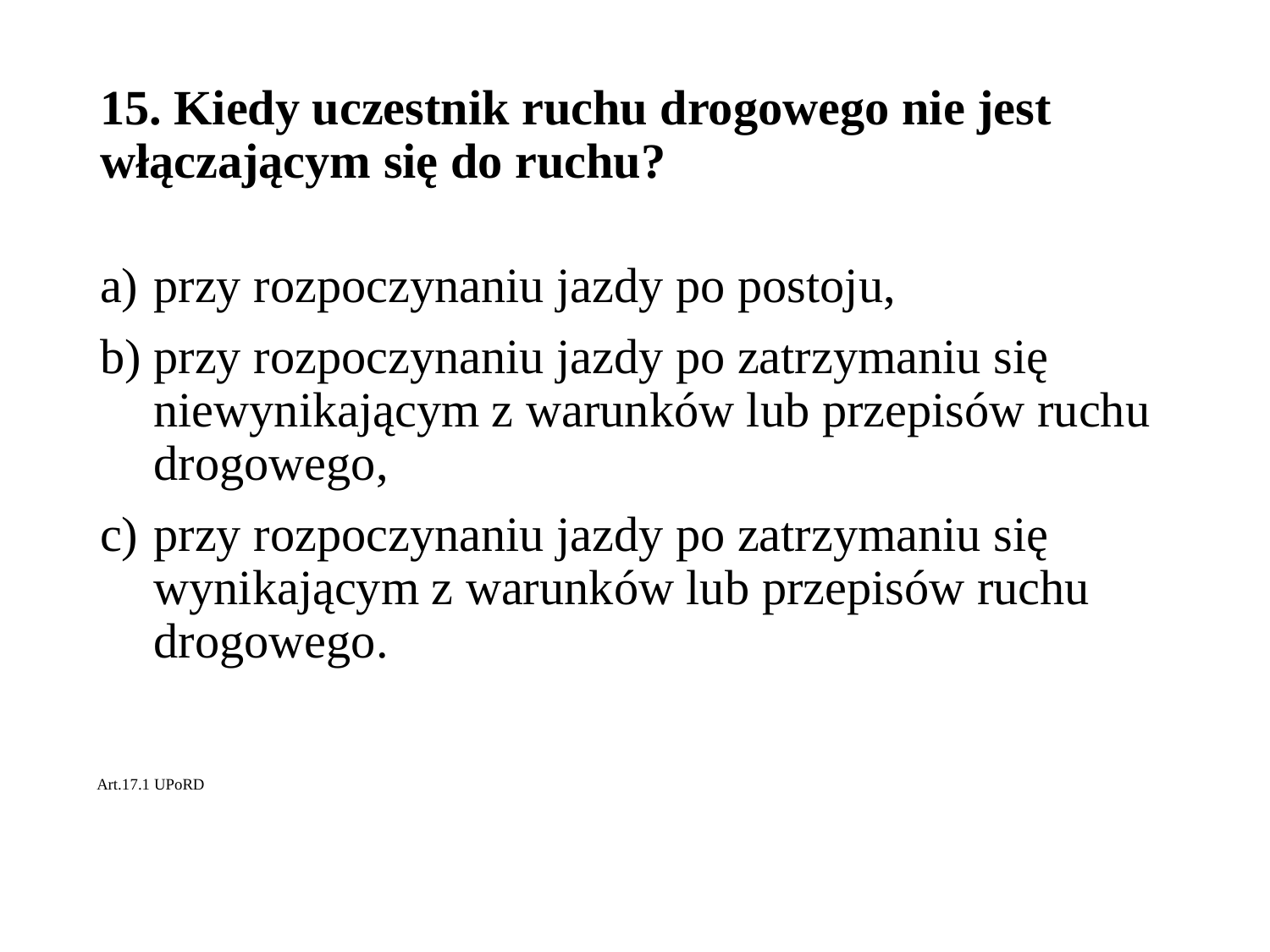

# 15. Kiedy uczestnik ruchu drogowego nie jest włączającym się do ruchu?
przy rozpoczynaniu jazdy po postoju,
przy rozpoczynaniu jazdy po zatrzymaniu się niewynikającym z warunków lub przepisów ruchu drogowego,
przy rozpoczynaniu jazdy po zatrzymaniu się wynikającym z warunków lub przepisów ruchu drogowego.
Art.17.1 UPoRD